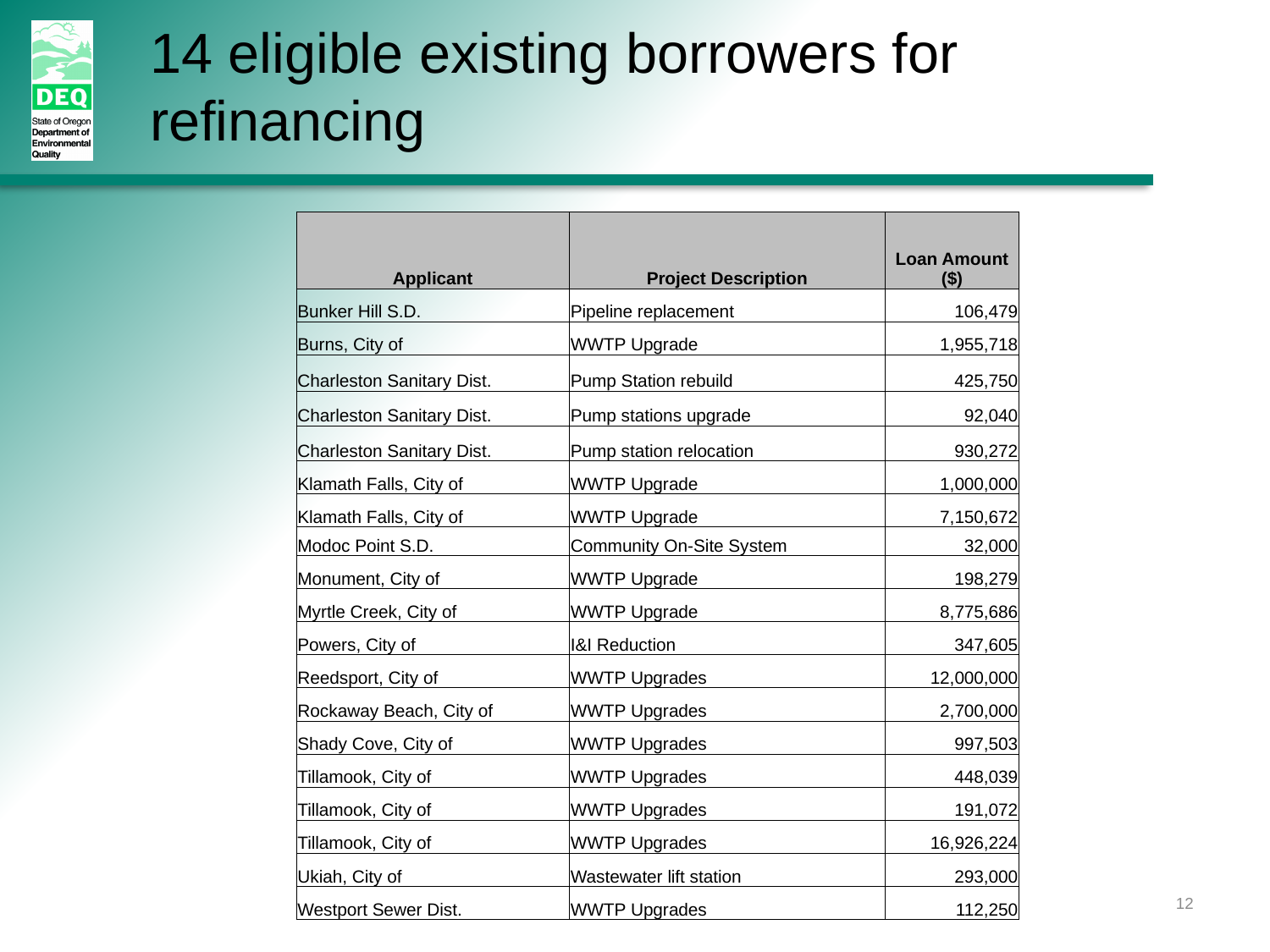

14 eligible existing borrowers for refinancing

| Applicant | Project Description | Loan Amount ($) |
| --- | --- | --- |
| Bunker Hill S.D. | Pipeline replacement | 106,479 |
| Burns, City of | WWTP Upgrade | 1,955,718 |
| Charleston Sanitary Dist. | Pump Station rebuild | 425,750 |
| Charleston Sanitary Dist. | Pump stations upgrade | 92,040 |
| Charleston Sanitary Dist. | Pump station relocation | 930,272 |
| Klamath Falls, City of | WWTP Upgrade | 1,000,000 |
| Klamath Falls, City of | WWTP Upgrade | 7,150,672 |
| Modoc Point S.D. | Community On-Site System | 32,000 |
| Monument, City of | WWTP Upgrade | 198,279 |
| Myrtle Creek, City of | WWTP Upgrade | 8,775,686 |
| Powers, City of | I&I Reduction | 347,605 |
| Reedsport, City of | WWTP Upgrades | 12,000,000 |
| Rockaway Beach, City of | WWTP Upgrades | 2,700,000 |
| Shady Cove, City of | WWTP Upgrades | 997,503 |
| Tillamook, City of | WWTP Upgrades | 448,039 |
| Tillamook, City of | WWTP Upgrades | 191,072 |
| Tillamook, City of | WWTP Upgrades | 16,926,224 |
| Ukiah, City of | Wastewater lift station | 293,000 |
| Westport Sewer Dist. | WWTP Upgrades | 112,250 |
12